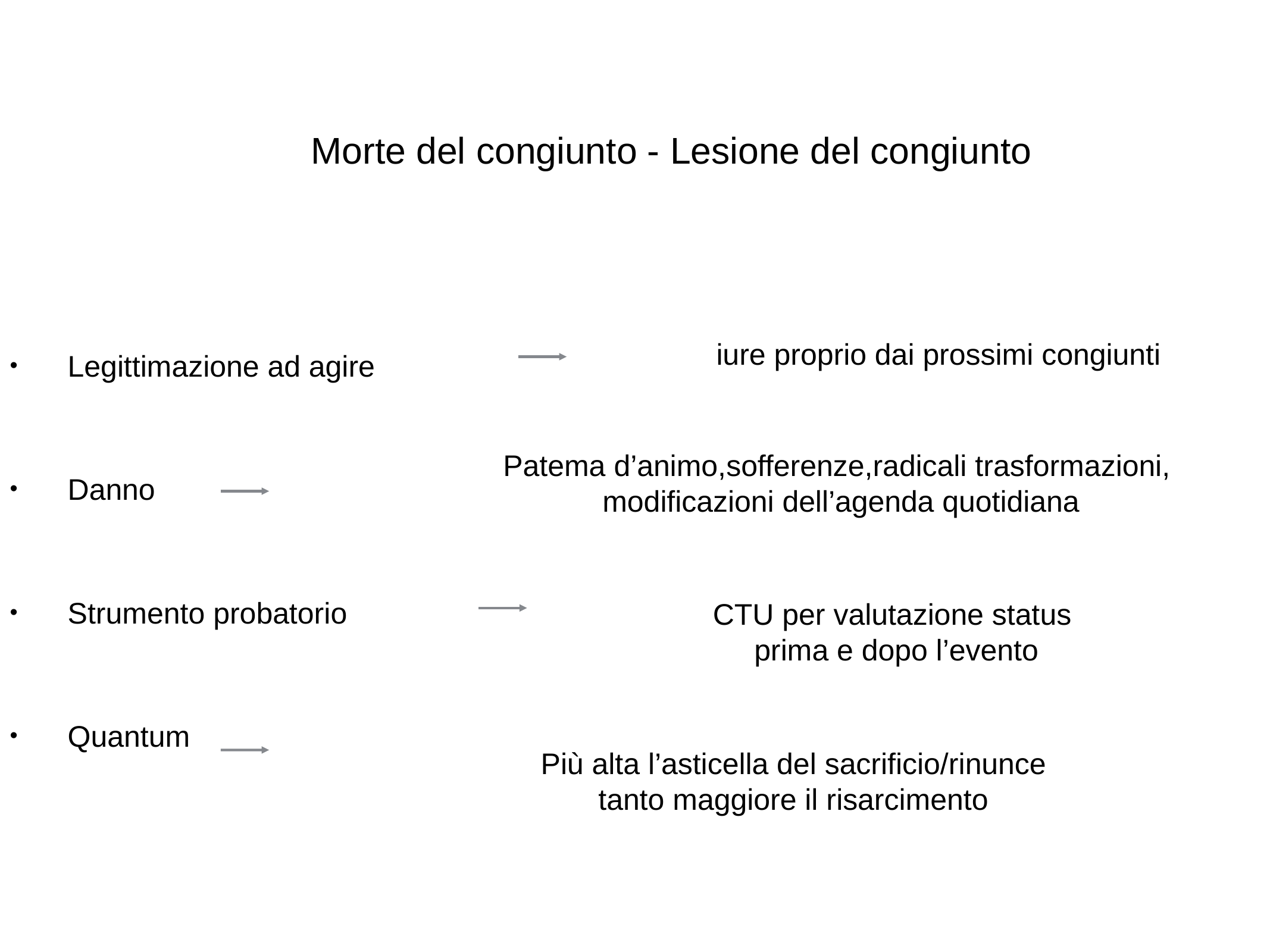

Morte del congiunto - Lesione del congiunto

Legittimazione ad agire
Danno
Strumento probatorio
Quantum
iure proprio dai prossimi congiunti

Patema d’animo,sofferenze,radicali trasformazioni,
 modificazioni dell’agenda quotidiana

CTU per valutazione status
prima e dopo l’evento

Più alta l’asticella del sacrificio/rinunce
tanto maggiore il risarcimento